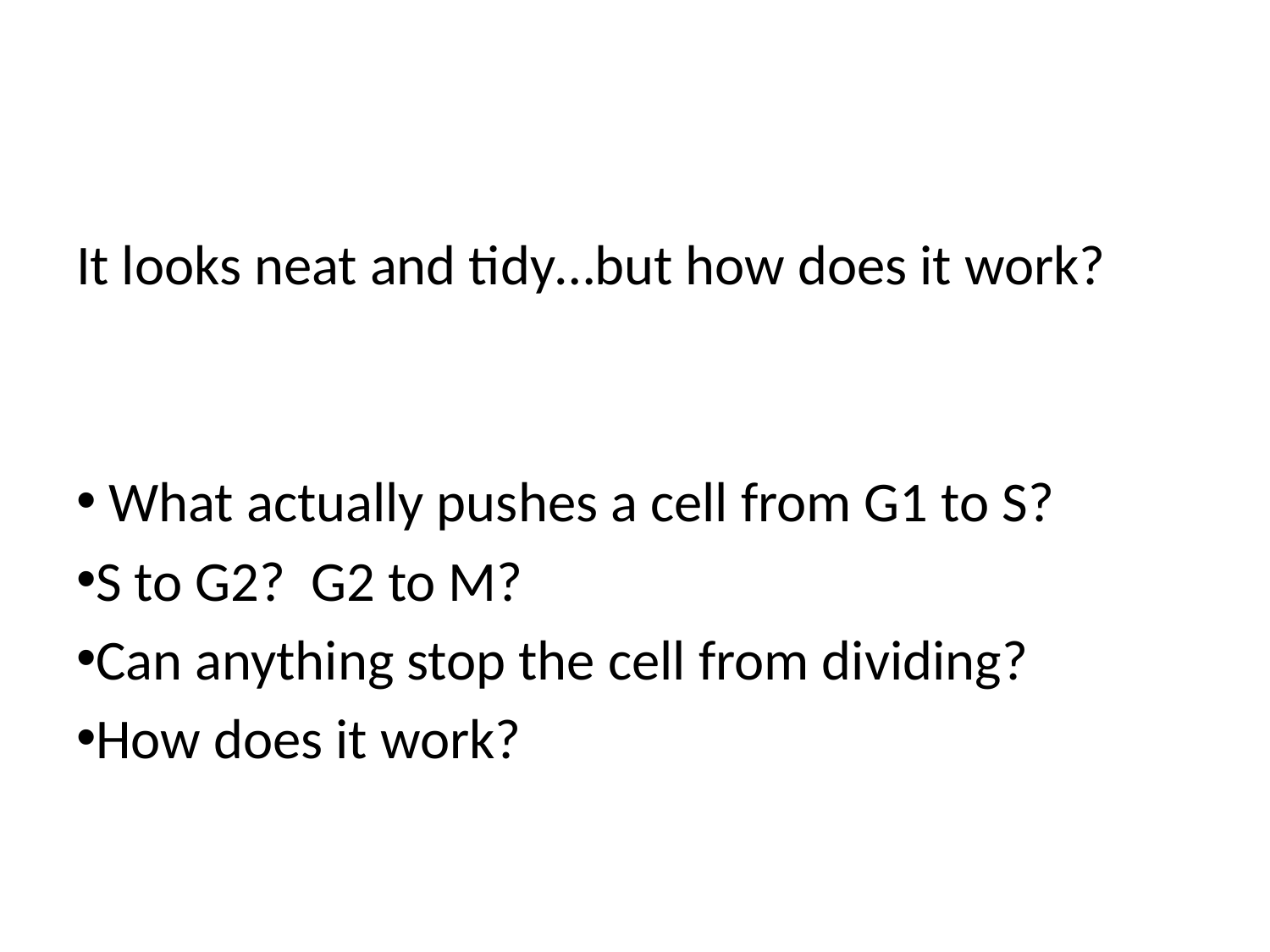

#
It looks neat and tidy…but how does it work?

 What actually pushes a cell from G1 to S?
S to G2?  G2 to M?
Can anything stop the cell from dividing?
How does it work?